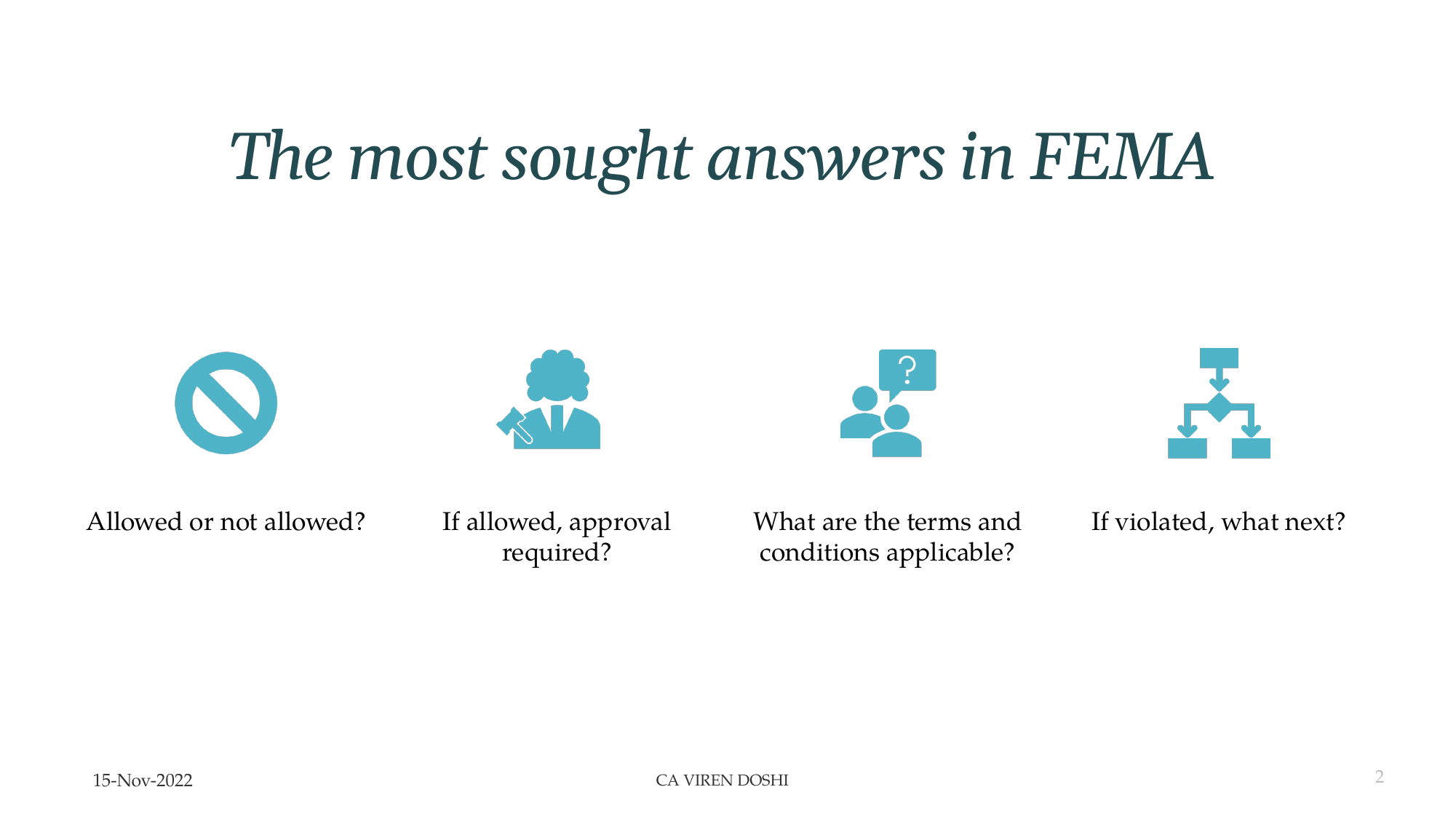

# The most sought answers in FEMA
Allowed or not allowed?
If allowed, approval required?
What are the terms and conditions applicable?
If violated, what next?
15-Nov-2022
CA Viren Doshi
2